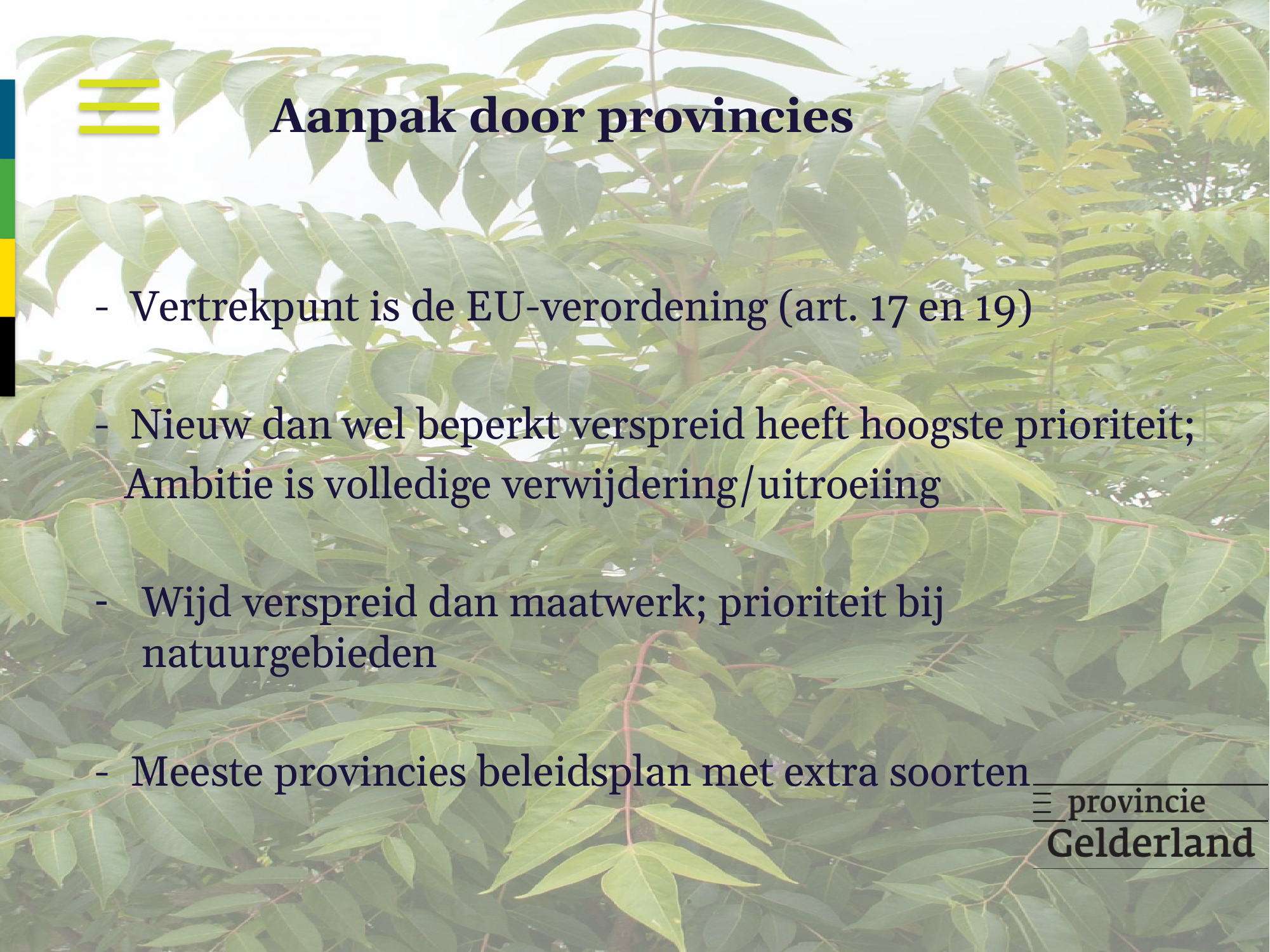

# Aanpak door provincies

-  Vertrekpunt is de EU-verordening (art. 17 en 19)

-  Nieuw dan wel beperkt verspreid heeft hoogste prioriteit;
   Ambitie is volledige verwijdering/uitroeiing

Wijd verspreid dan maatwerk; prioriteit bij natuurgebieden

-  Meeste provincies beleidsplan met extra soorten